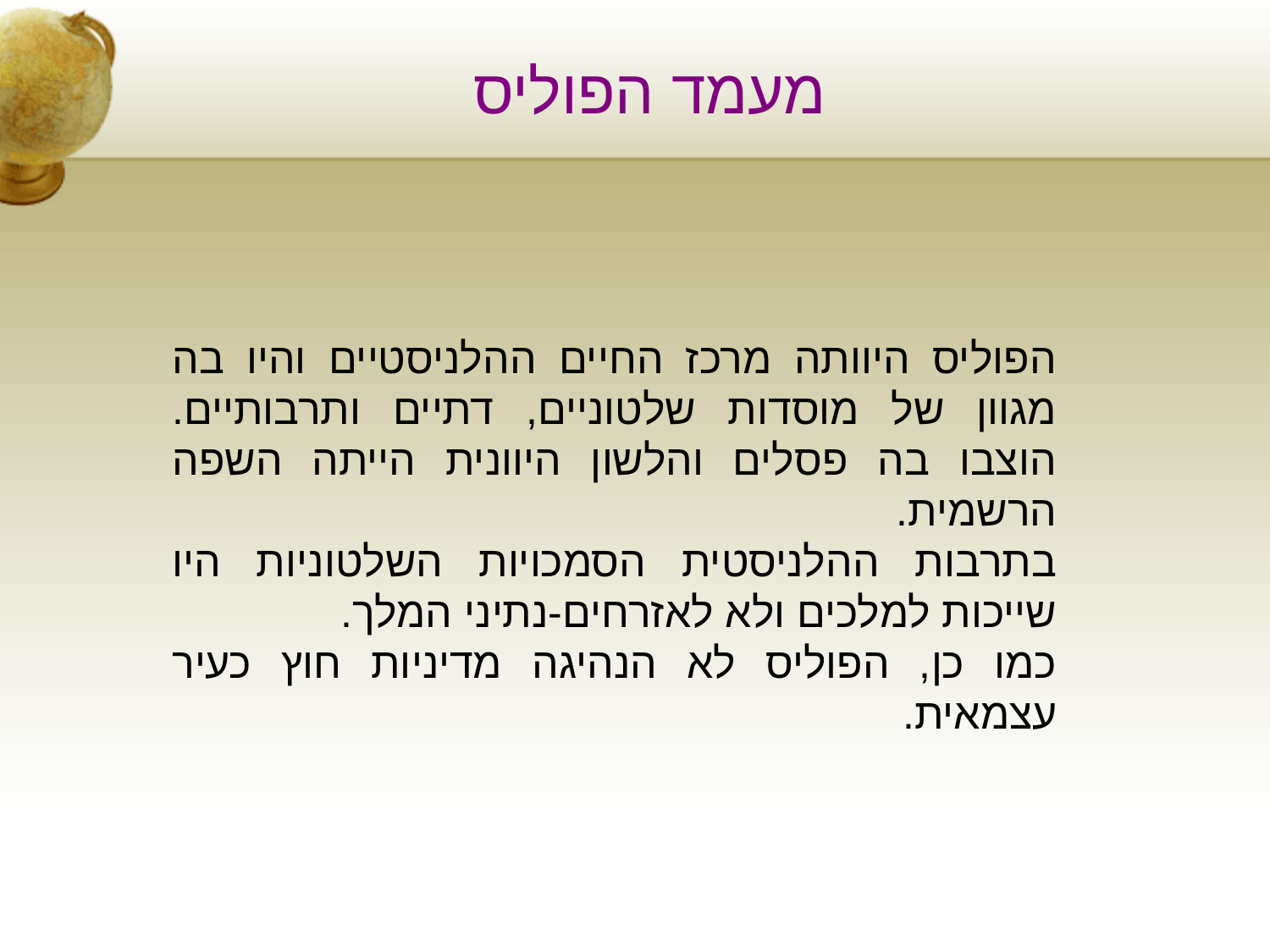

מעמד הפוליס
הפוליס היוותה מרכז החיים ההלניסטיים והיו בה מגוון של מוסדות שלטוניים, דתיים ותרבותיים. הוצבו בה פסלים והלשון היוונית הייתה השפה הרשמית.
בתרבות ההלניסטית הסמכויות השלטוניות היו שייכות למלכים ולא לאזרחים-נתיני המלך.
כמו כן, הפוליס לא הנהיגה מדיניות חוץ כעיר עצמאית.